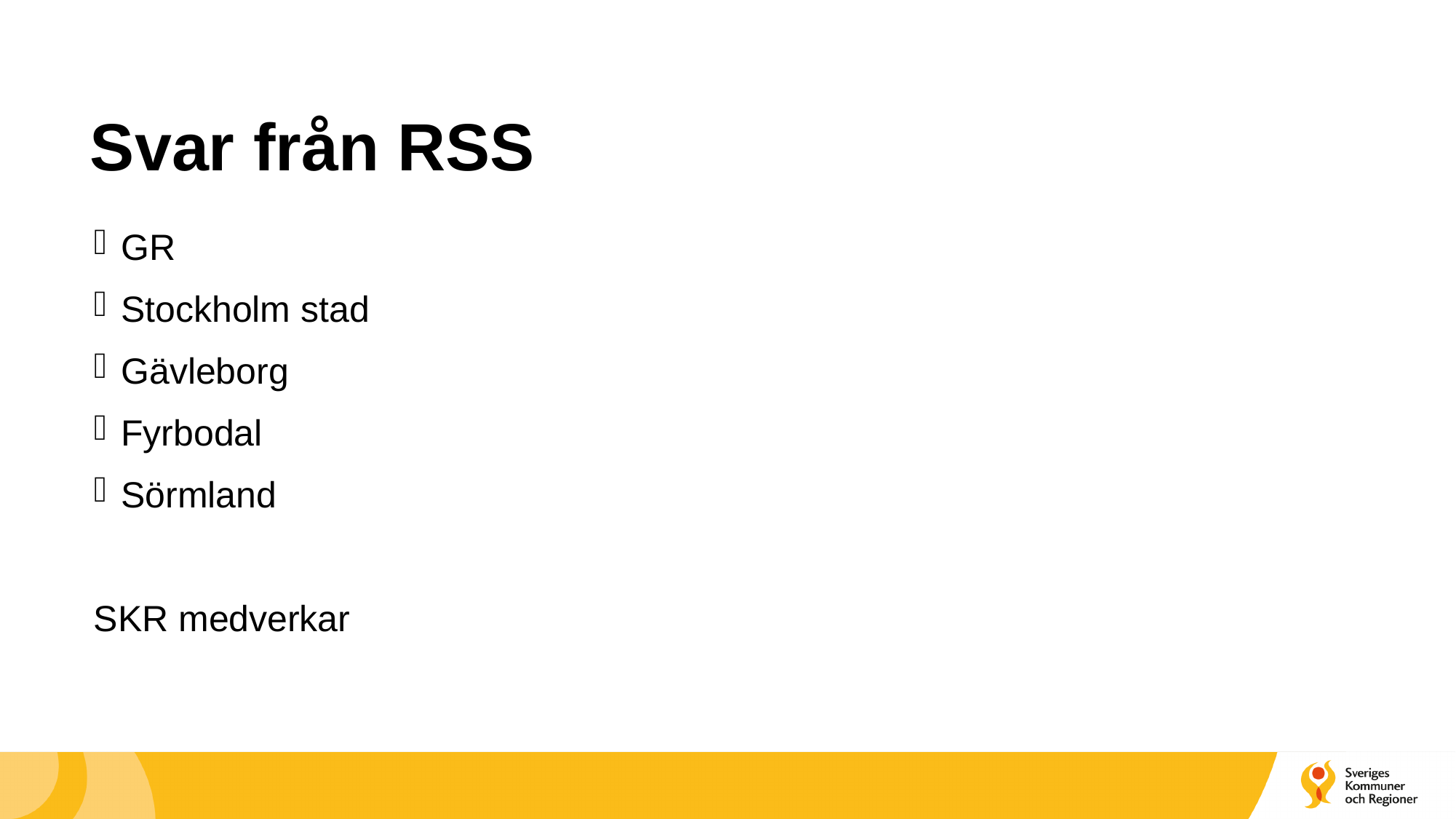

# Svar från RSS
GR
Stockholm stad
Gävleborg
Fyrbodal
Sörmland

SKR medverkar